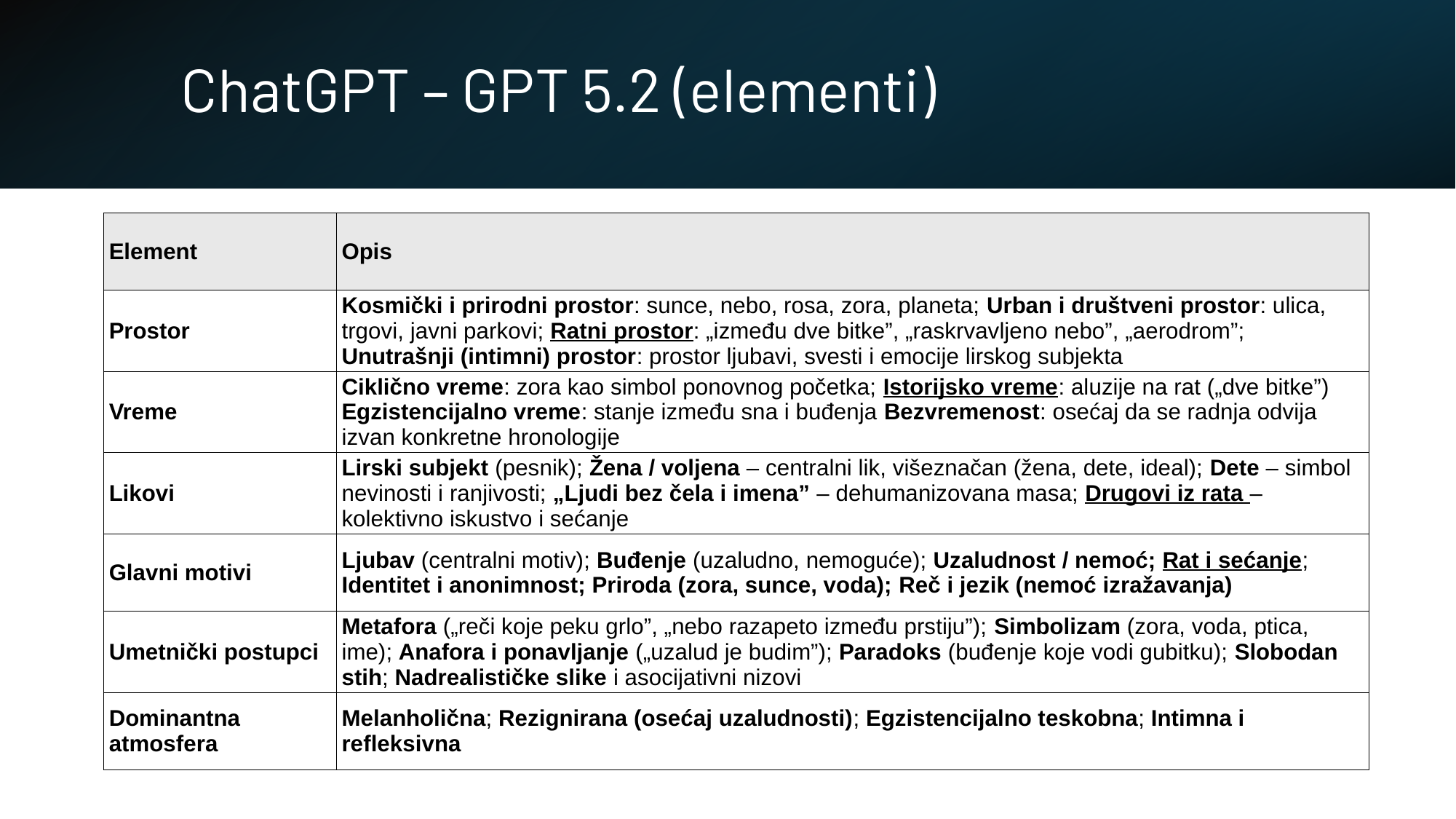

# ChatGPT – GPT 5.2 (elementi)
| Element | Opis |
| --- | --- |
| Prostor | Kosmički i prirodni prostor: sunce, nebo, rosa, zora, planeta; Urban i društveni prostor: ulica, trgovi, javni parkovi; Ratni prostor: „između dve bitke”, „raskrvavljeno nebo”, „aerodrom”; Unutrašnji (intimni) prostor: prostor ljubavi, svesti i emocije lirskog subjekta |
| Vreme | Ciklično vreme: zora kao simbol ponovnog početka; Istorijsko vreme: aluzije na rat („dve bitke”) Egzistencijalno vreme: stanje između sna i buđenja Bezvremenost: osećaj da se radnja odvija izvan konkretne hronologije |
| Likovi | Lirski subjekt (pesnik); Žena / voljena – centralni lik, višeznačan (žena, dete, ideal); Dete – simbol nevinosti i ranjivosti; „Ljudi bez čela i imena” – dehumanizovana masa; Drugovi iz rata – kolektivno iskustvo i sećanje |
| Glavni motivi | Ljubav (centralni motiv); Buđenje (uzaludno, nemoguće); Uzaludnost / nemoć; Rat i sećanje; Identitet i anonimnost; Priroda (zora, sunce, voda); Reč i jezik (nemoć izražavanja) |
| Umetnički postupci | Metafora („reči koje peku grlo”, „nebo razapeto između prstiju”); Simbolizam (zora, voda, ptica, ime); Anafora i ponavljanje („uzalud je budim”); Paradoks (buđenje koje vodi gubitku); Slobodan stih; Nadrealističke slike i asocijativni nizovi |
| Dominantna atmosfera | Melanholična; Rezignirana (osećaj uzaludnosti); Egzistencijalno teskobna; Intimna i refleksivna |